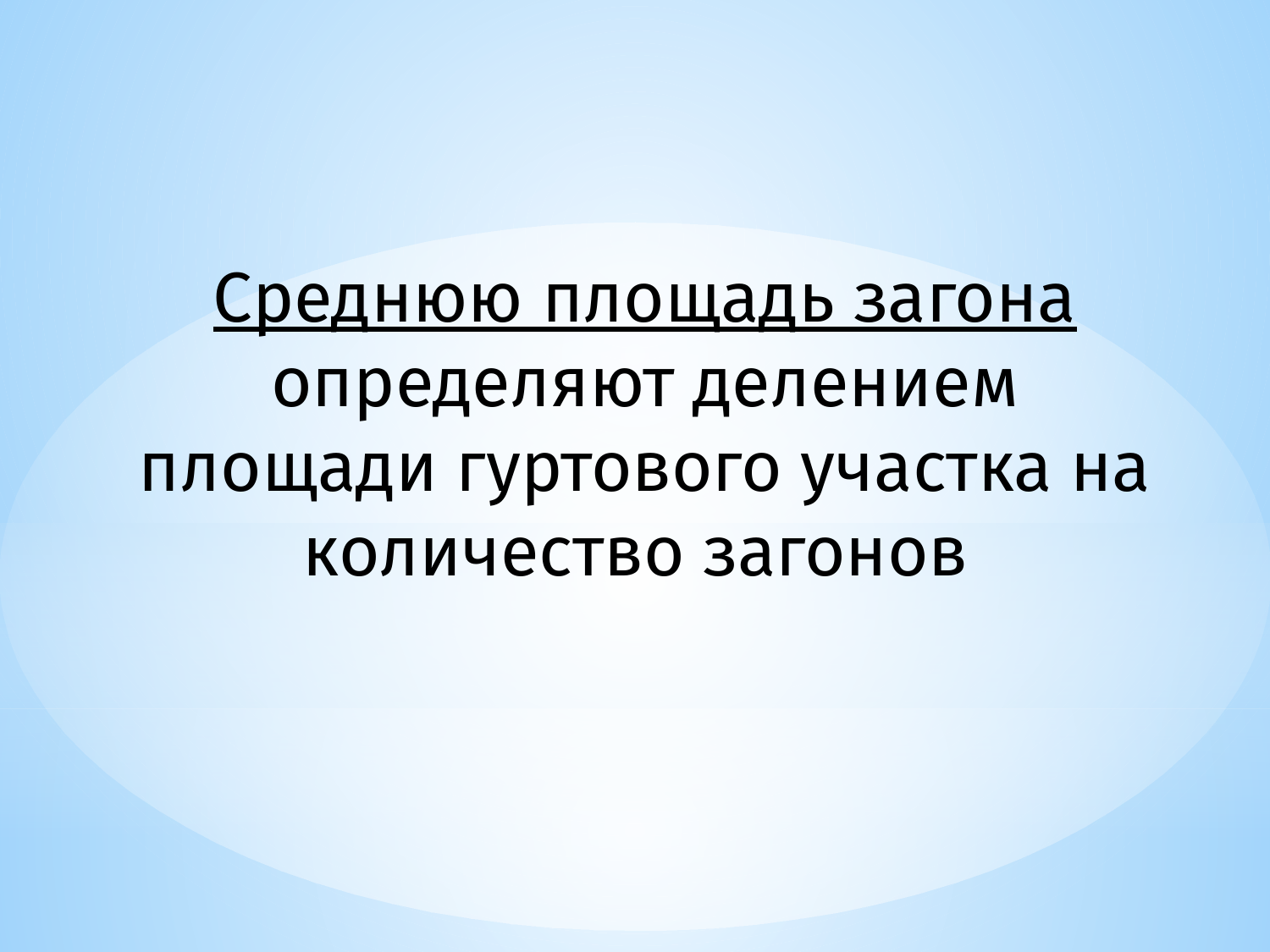

Среднюю площадь загона определяют делением площади гуртового участка на количество загонов